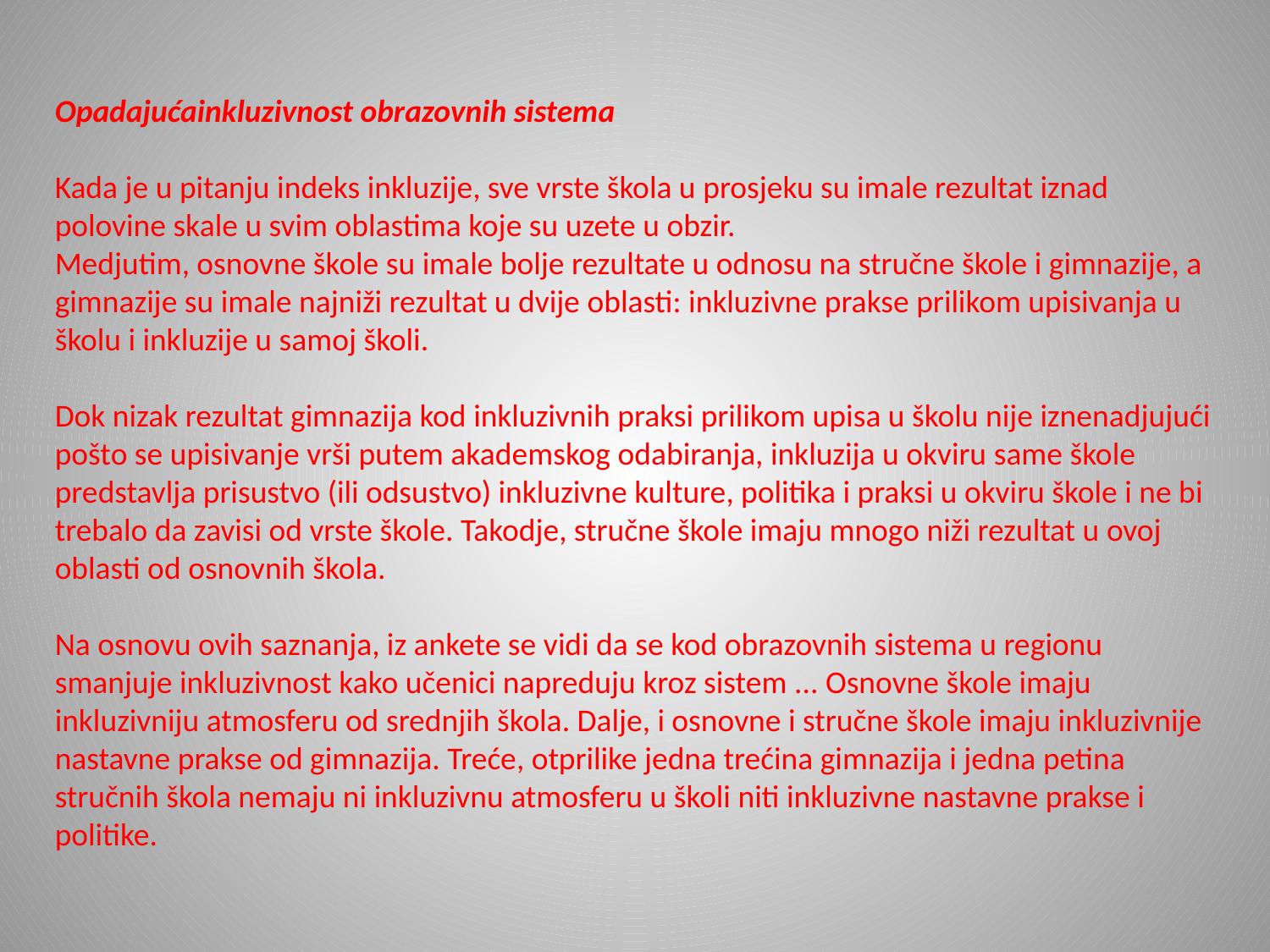

Opadajućainkluzivnost obrazovnih sistema

Kada je u pitanju indeks inkluzije, sve vrste škola u prosjeku su imale rezultat iznad polovine skale u svim oblastima koje su uzete u obzir.
Medjutim, osnovne škole su imale bolje rezultate u odnosu na stručne škole i gimnazije, a gimnazije su imale najniži rezultat u dvije oblasti: inkluzivne prakse prilikom upisivanja u školu i inkluzije u samoj školi.

Dok nizak rezultat gimnazija kod inkluzivnih praksi prilikom upisa u školu nije iznenadjujući pošto se upisivanje vrši putem akademskog odabiranja, inkluzija u okviru same škole predstavlja prisustvo (ili odsustvo) inkluzivne kulture, politika i praksi u okviru škole i ne bi trebalo da zavisi od vrste škole. Takodje, stručne škole imaju mnogo niži rezultat u ovoj oblasti od osnovnih škola.

Na osnovu ovih saznanja, iz ankete se vidi da se kod obrazovnih sistema u regionu smanjuje inkluzivnost kako učenici napreduju kroz sistem ... Osnovne škole imaju inkluzivniju atmosferu od srednjih škola. Dalje, i osnovne i stručne škole imaju inkluzivnije nastavne prakse od gimnazija. Treće, otprilike jedna trećina gimnazija i jedna petina stručnih škola nemaju ni inkluzivnu atmosferu u školi niti inkluzivne nastavne prakse i politike.